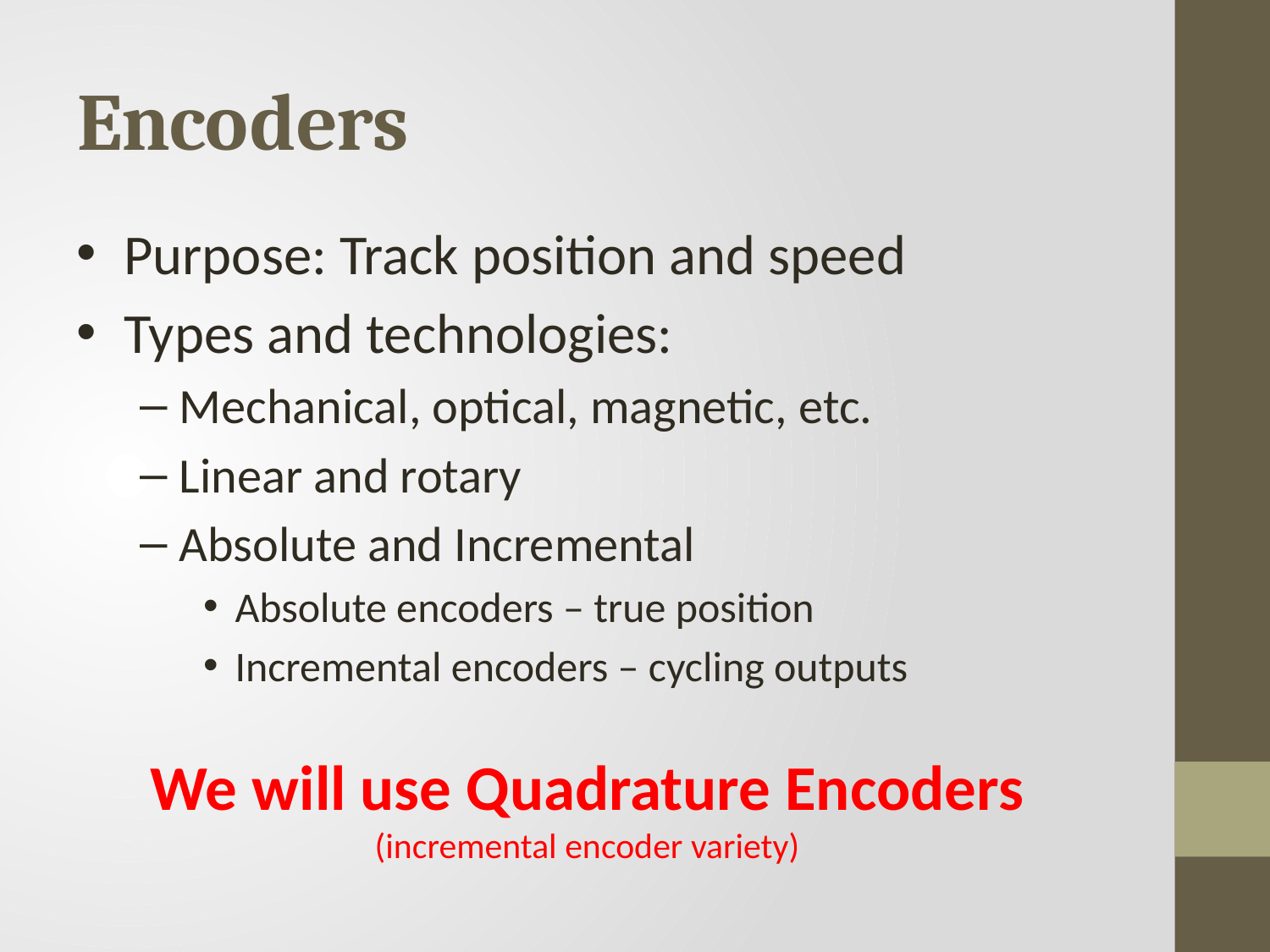

# Encoders
Purpose: Track position and speed
Types and technologies:
Mechanical, optical, magnetic, etc.
Linear and rotary
Absolute and Incremental
Absolute encoders – true position
Incremental encoders – cycling outputs

We will use Quadrature Encoders
(incremental encoder variety)